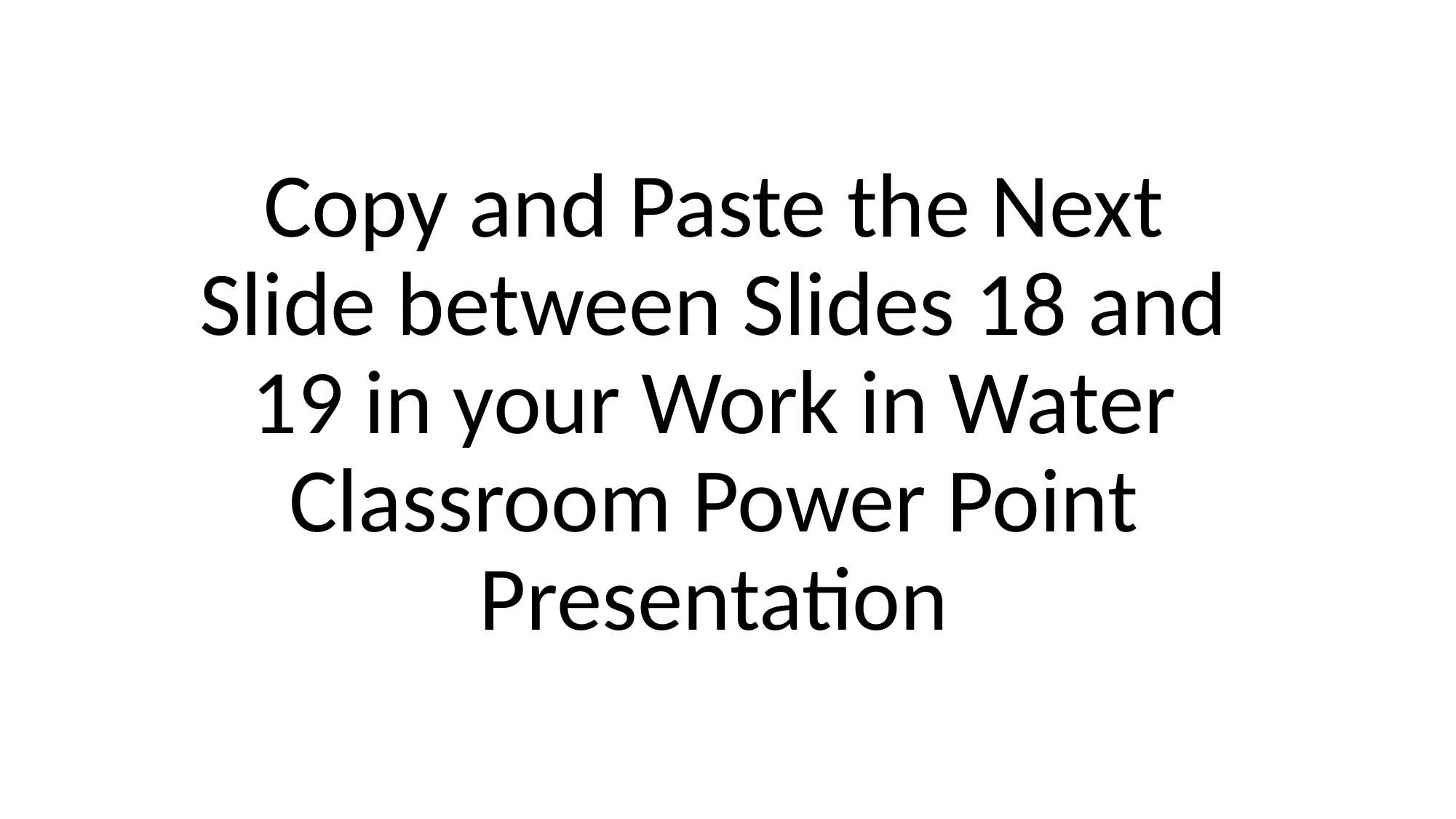

# Copy and Paste the Next Slide between Slides 18 and 19 in your Work in Water Classroom Power Point Presentation